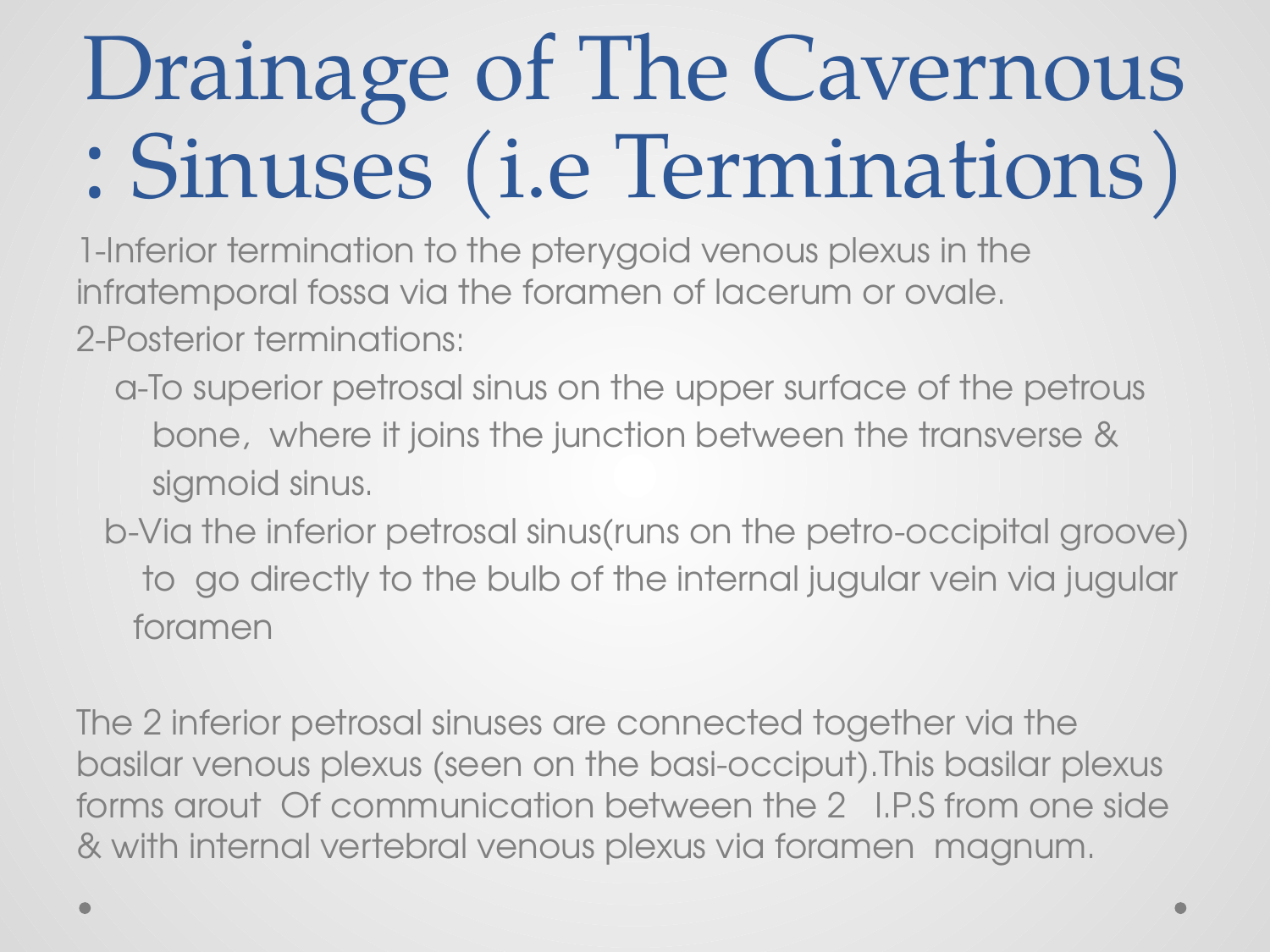

# Drainage of The Cavernous  Sinuses (i.e Terminations):
1-Inferior termination to the pterygoid venous plexus in the infratemporal fossa via the foramen of lacerum or ovale.
2-Posterior terminations:
    a-To superior petrosal sinus on the upper surface of the petrous
        bone,  where it joins the junction between the transverse &
        sigmoid sinus.
   b-Via the inferior petrosal sinus(runs on the petro-occipital groove)
       to  go directly to the bulb of the internal jugular vein via jugular
      foramen

The 2 inferior petrosal sinuses are connected together via the basilar venous plexus (seen on the basi-occiput).This basilar plexus forms arout  Of communication between the 2   I.P.S from one side & with internal vertebral venous plexus via foramen  magnum.